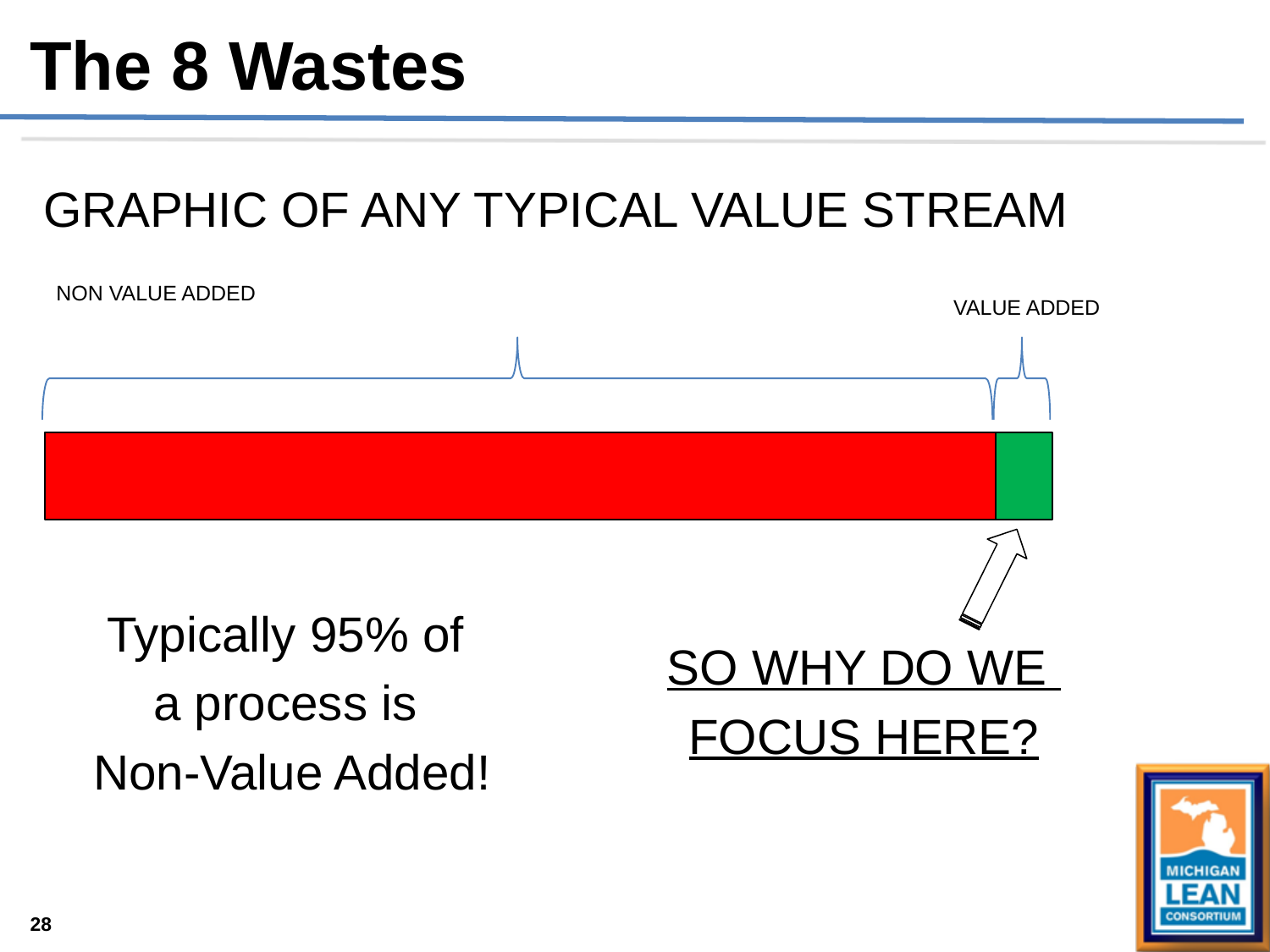

The 8 Wastes
# GRAPHIC OF ANY TYPICAL VALUE STREAM
NON VALUE ADDED
VALUE ADDED

SO WHY DO WE
FOCUS HERE?
Typically 95% of
a process is
Non-Value Added!
28